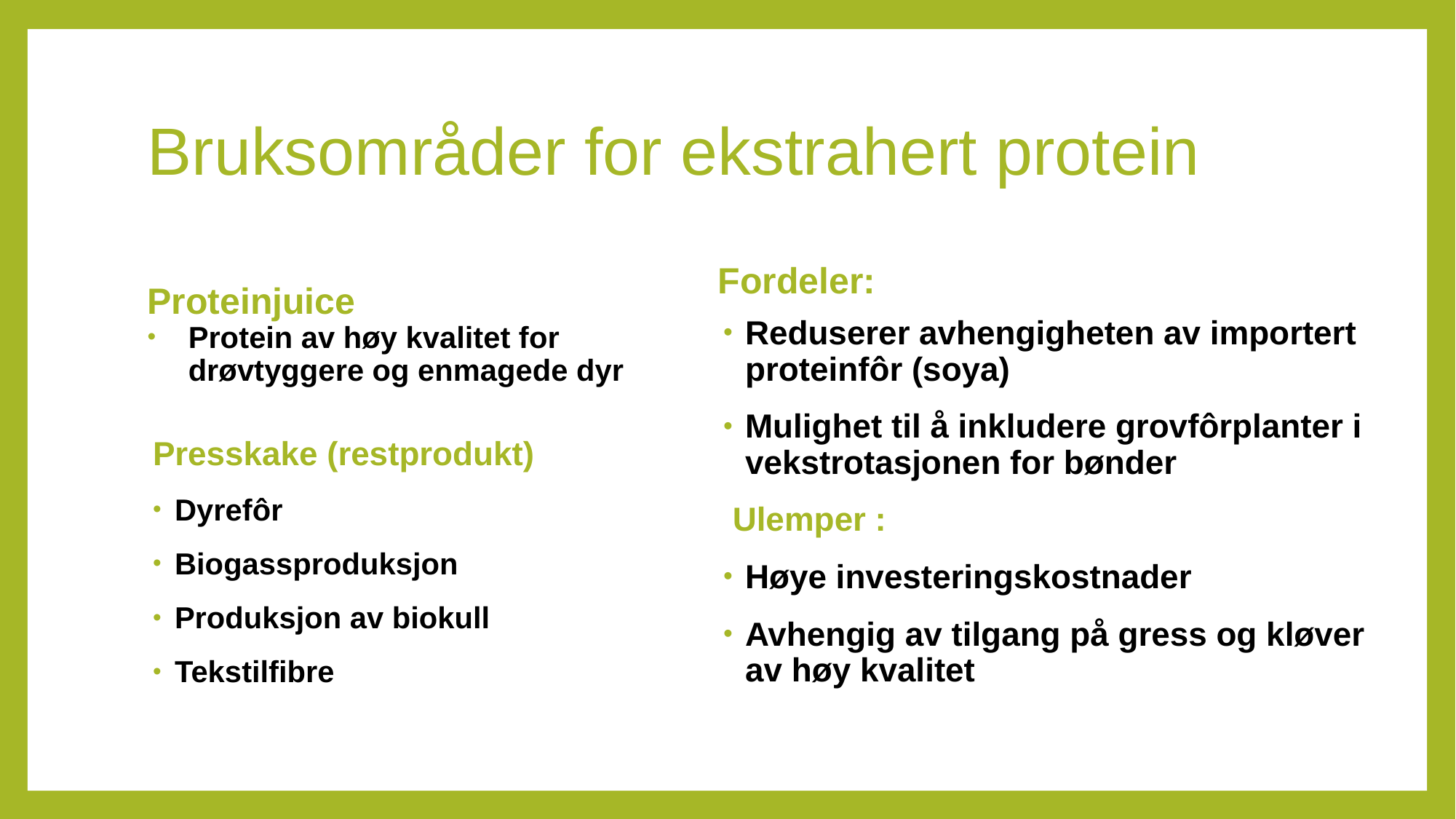

# Bruksområder for ekstrahert protein
Fordeler:
Proteinjuice
Protein av høy kvalitet for drøvtyggere og enmagede dyr
Reduserer avhengigheten av importert proteinfôr (soya)
Mulighet til å inkludere grovfôrplanter i vekstrotasjonen for bønder
 Ulemper :
Høye investeringskostnader
Avhengig av tilgang på gress og kløver av høy kvalitet
Presskake (restprodukt)
Dyrefôr
Biogassproduksjon
Produksjon av biokull
Tekstilfibre